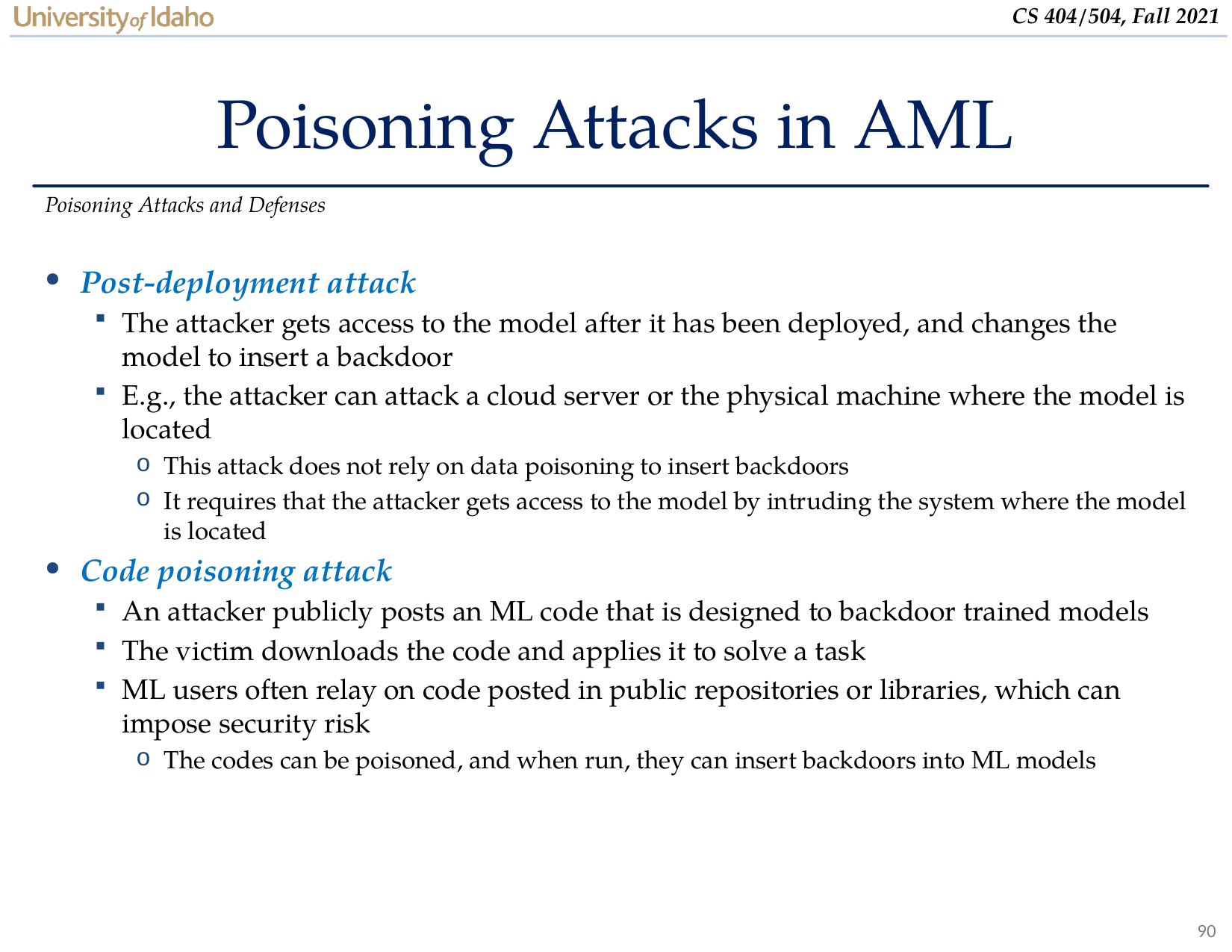

# Poisoning Attacks in AML
Poisoning Attacks and Defenses

Post-deployment attack
The attacker gets access to the model after it has been deployed, and changes the model to insert a backdoor
E.g., the attacker can attack a cloud server or the physical machine where the model is located
This attack does not rely on data poisoning to insert backdoors
It requires that the attacker gets access to the model by intruding the system where the model is located
Code poisoning attack
An attacker publicly posts an ML code that is designed to backdoor trained models
The victim downloads the code and applies it to solve a task
ML users often relay on code posted in public repositories or libraries, which can impose security risk
The codes can be poisoned, and when run, they can insert backdoors into ML models